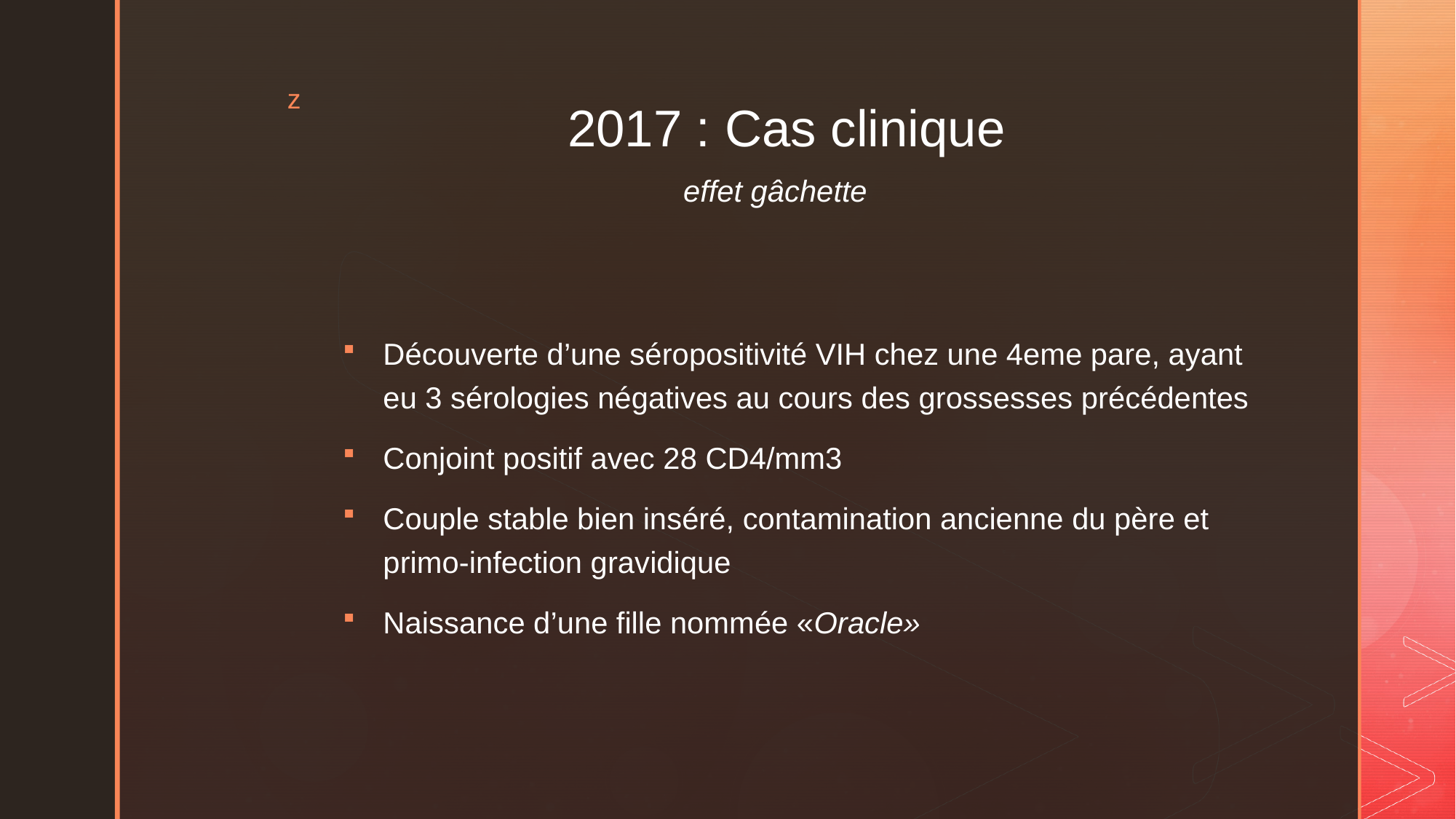

# 2017 : Cas clinique effet gâchette
Découverte d’une séropositivité VIH chez une 4eme pare, ayant eu 3 sérologies négatives au cours des grossesses précédentes
Conjoint positif avec 28 CD4/mm3
Couple stable bien inséré, contamination ancienne du père et primo-infection gravidique
Naissance d’une fille nommée «Oracle»